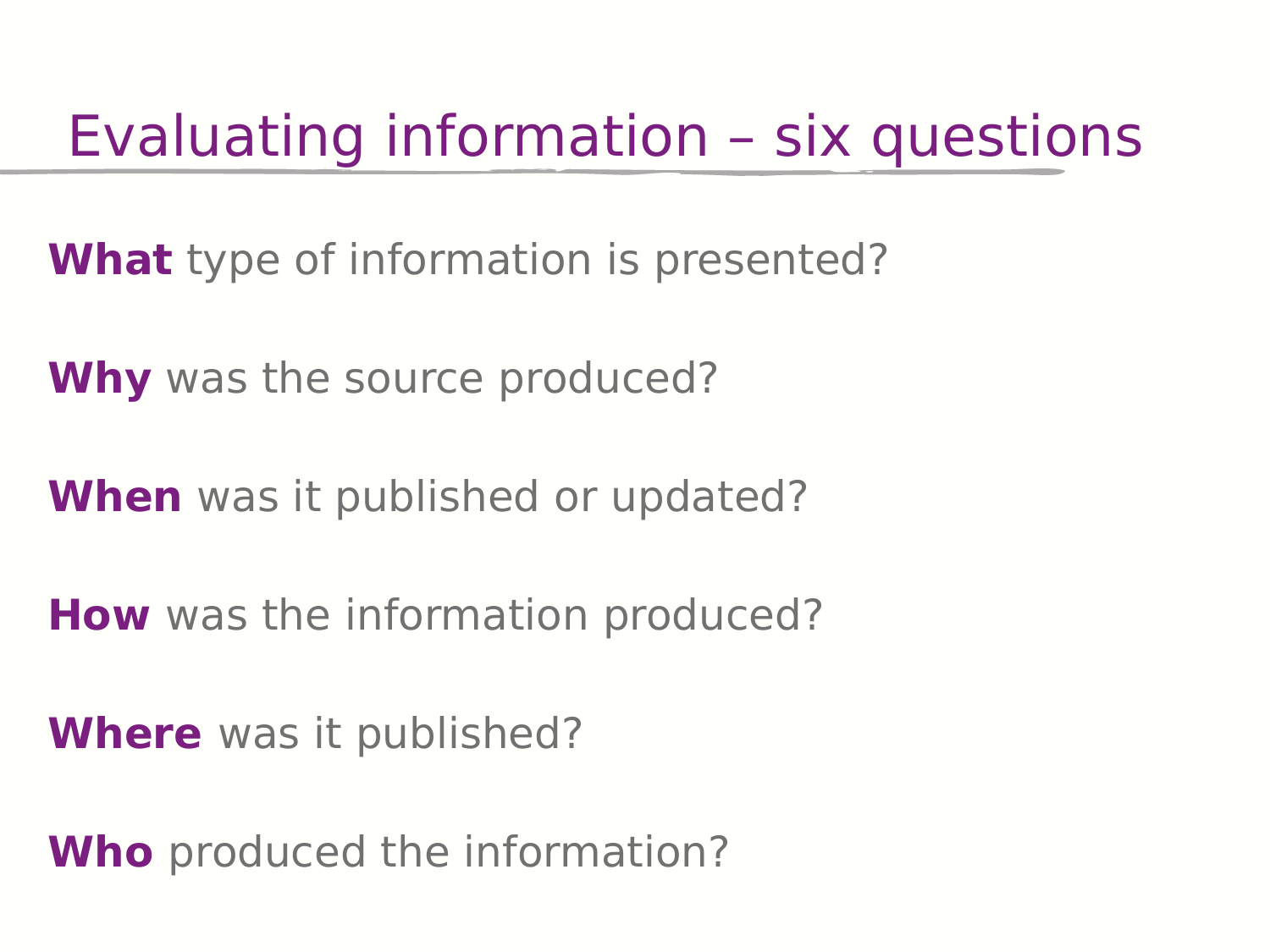

Evaluating information – six questions
What type of information is presented?

Why was the source produced?

When was it published or updated?

How was the information produced?

Where was it published?

Who produced the information?